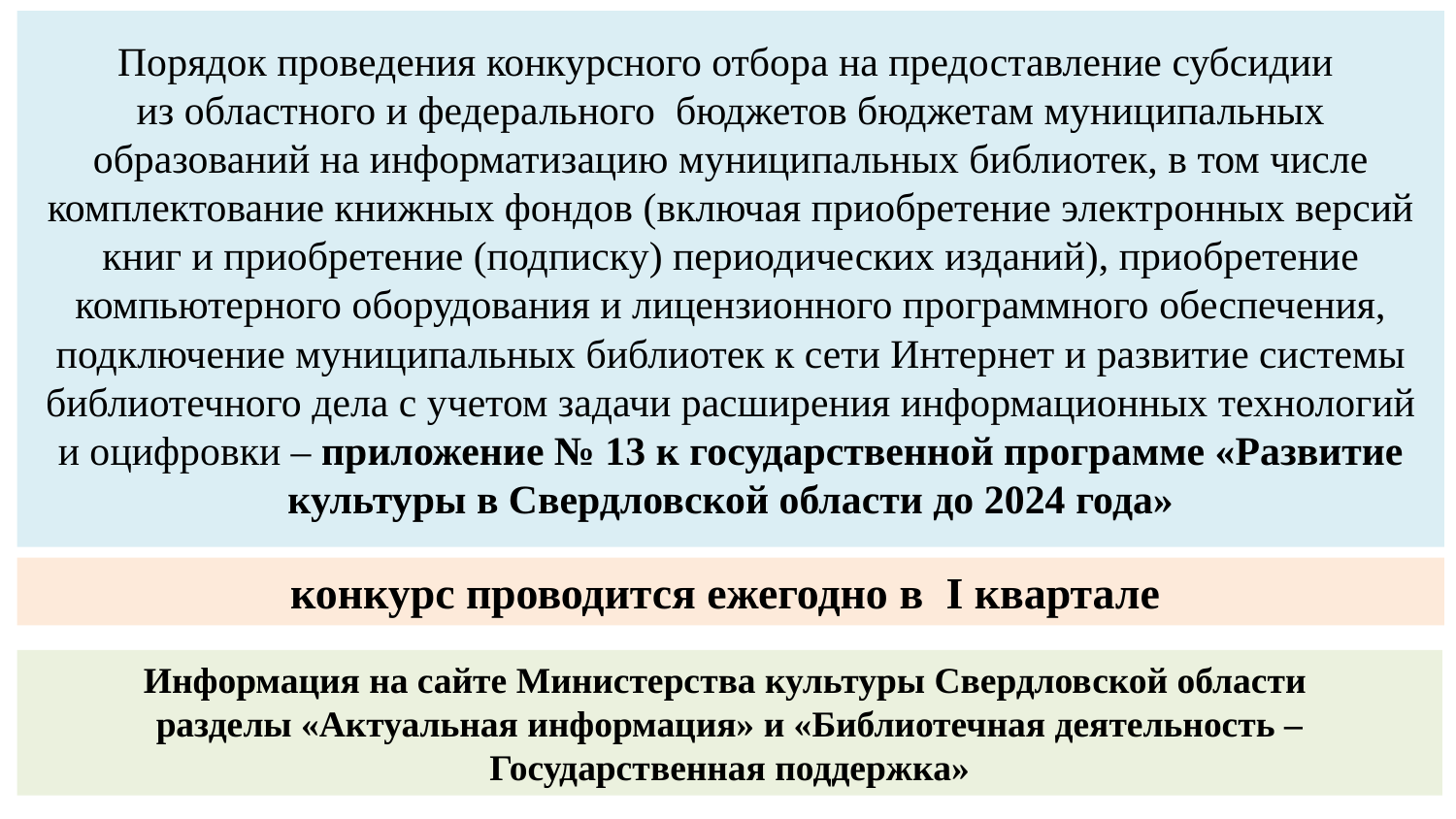

Порядок проведения конкурсного отбора на предоставление субсидии
из областного и федерального  бюджетов бюджетам муниципальных образований на информатизацию муниципальных библиотек, в том числе комплектование книжных фондов (включая приобретение электронных версий книг и приобретение (подписку) периодических изданий), приобретение компьютерного оборудования и лицензионного программного обеспечения, подключение муниципальных библиотек к сети Интернет и развитие системы библиотечного дела с учетом задачи расширения информационных технологий и оцифровки – приложение № 13 к государственной программе «Развитие культуры в Свердловской области до 2024 года»

конкурс проводится ежегодно в  I квартале
Информация на сайте Министерства культуры Свердловской области
разделы «Актуальная информация» и «Библиотечная деятельность – Государственная поддержка»